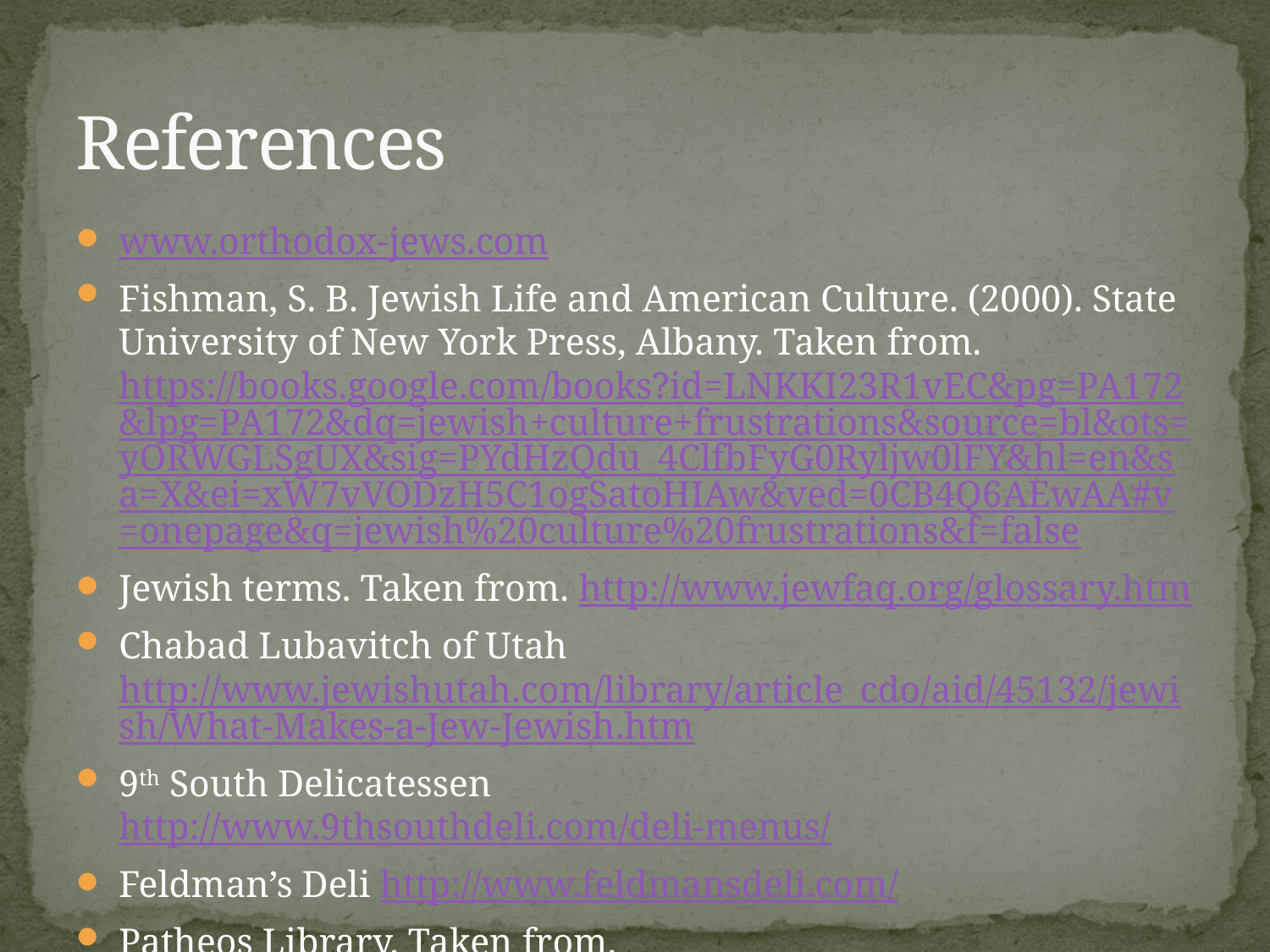

# References
www.orthodox-jews.com
Fishman, S. B. Jewish Life and American Culture. (2000). State University of New York Press, Albany. Taken from. https://books.google.com/books?id=LNKKI23R1vEC&pg=PA172&lpg=PA172&dq=jewish+culture+frustrations&source=bl&ots=yORWGLSgUX&sig=PYdHzQdu_4ClfbFyG0Ryljw0lFY&hl=en&sa=X&ei=xW7vVODzH5C1ogSatoHIAw&ved=0CB4Q6AEwAA#v=onepage&q=jewish%20culture%20frustrations&f=false
Jewish terms. Taken from. http://www.jewfaq.org/glossary.htm
Chabad Lubavitch of Utah http://www.jewishutah.com/library/article_cdo/aid/45132/jewish/What-Makes-a-Jew-Jewish.htm
9th South Delicatessen http://www.9thsouthdeli.com/deli-menus/
Feldman’s Deli http://www.feldmansdeli.com/
Patheos Library. Taken from. http://www.patheos.com/Library/Judaism.html